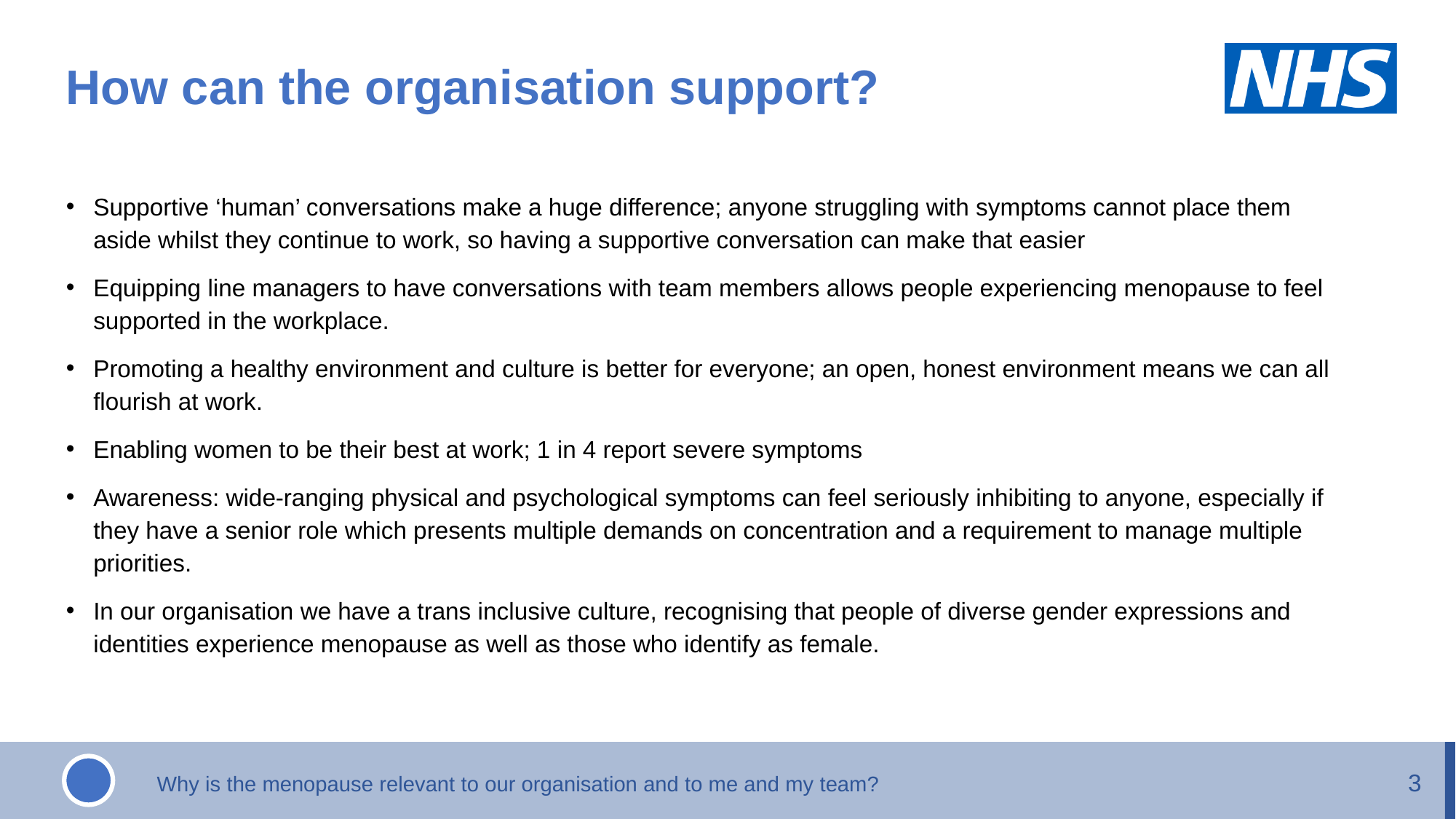

How can the organisation support?
Supportive ‘human’ conversations make a huge difference; anyone struggling with symptoms cannot place them aside whilst they continue to work, so having a supportive conversation can make that easier
Equipping line managers to have conversations with team members allows people experiencing menopause to feel supported in the workplace.
Promoting a healthy environment and culture is better for everyone; an open, honest environment means we can all flourish at work.
Enabling women to be their best at work; 1 in 4 report severe symptoms
Awareness: wide-ranging physical and psychological symptoms can feel seriously inhibiting to anyone, especially if they have a senior role which presents multiple demands on concentration and a requirement to manage multiple priorities.
In our organisation we have a trans inclusive culture, recognising that people of diverse gender expressions and identities experience menopause as well as those who identify as female.

3
Why is the menopause relevant to our organisation and to me and my team?

3 |